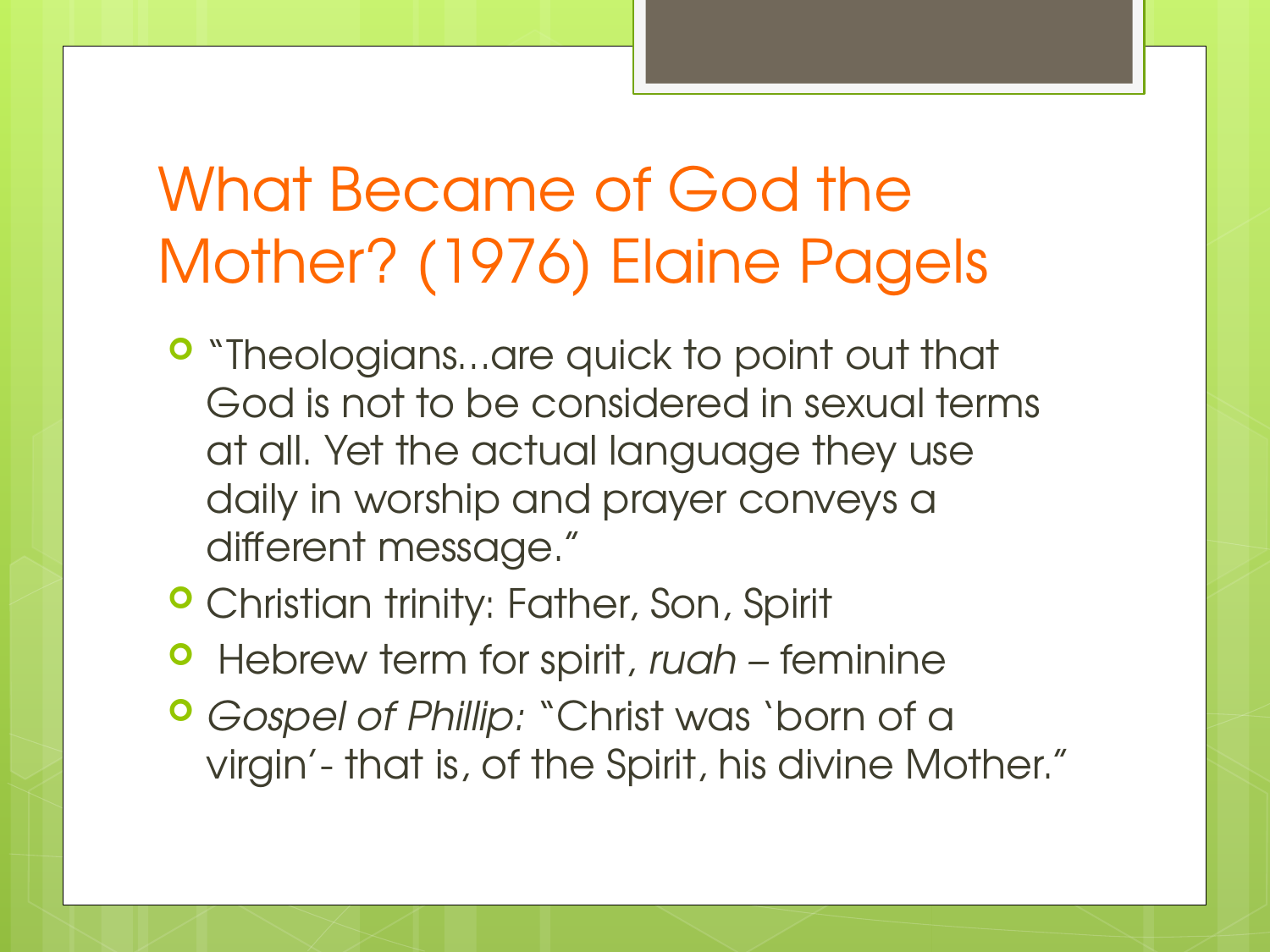

# What Became of God the Mother? (1976) Elaine Pagels
“Theologians…are quick to point out that God is not to be considered in sexual terms at all. Yet the actual language they use daily in worship and prayer conveys a different message.”
Christian trinity: Father, Son, Spirit
 Hebrew term for spirit, ruah – feminine
Gospel of Phillip: “Christ was ‘born of a  virgin’- that is, of the Spirit, his divine Mother.”